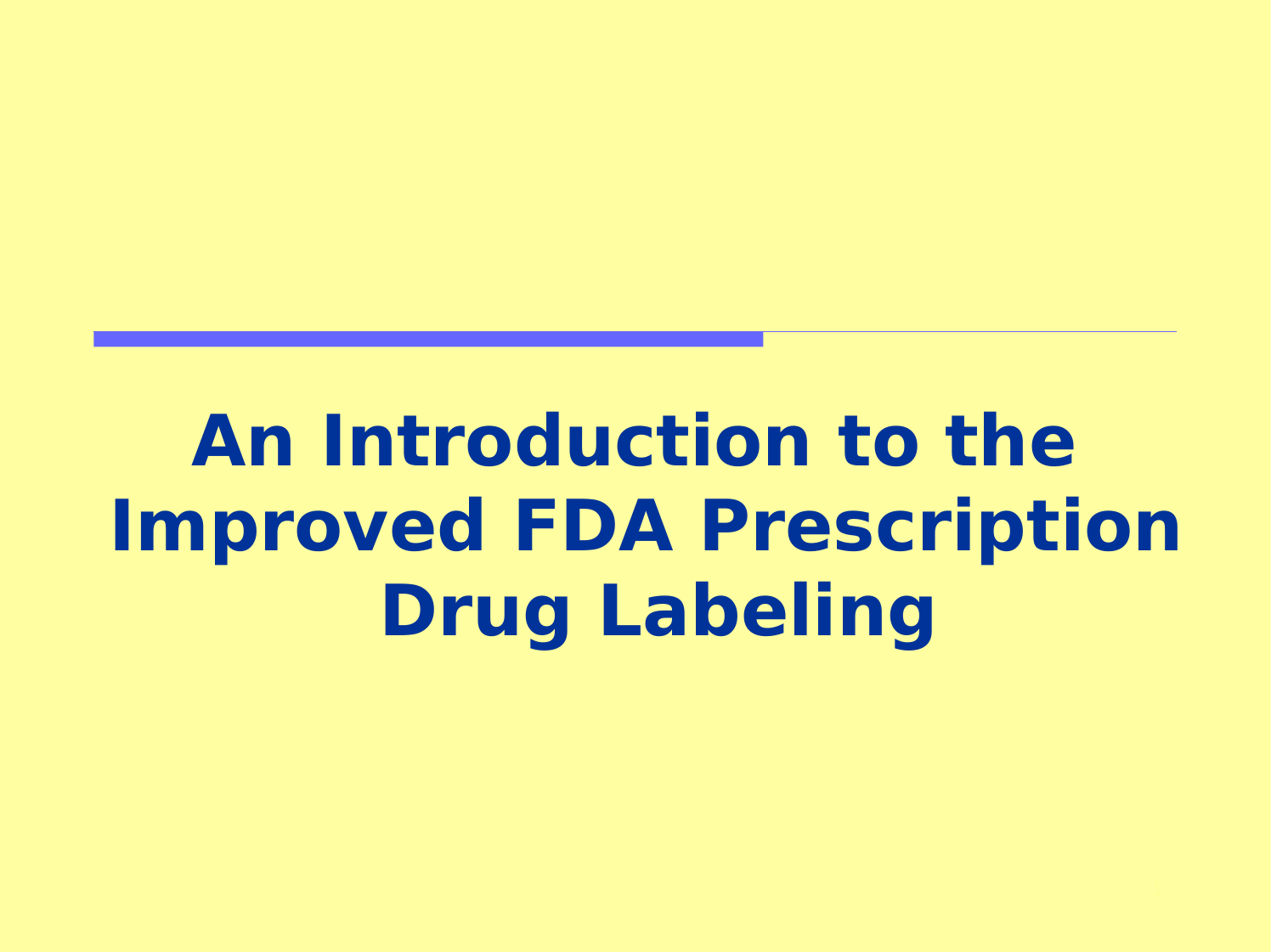

# An Introduction to the  Improved FDA Prescription  Drug Labeling
1